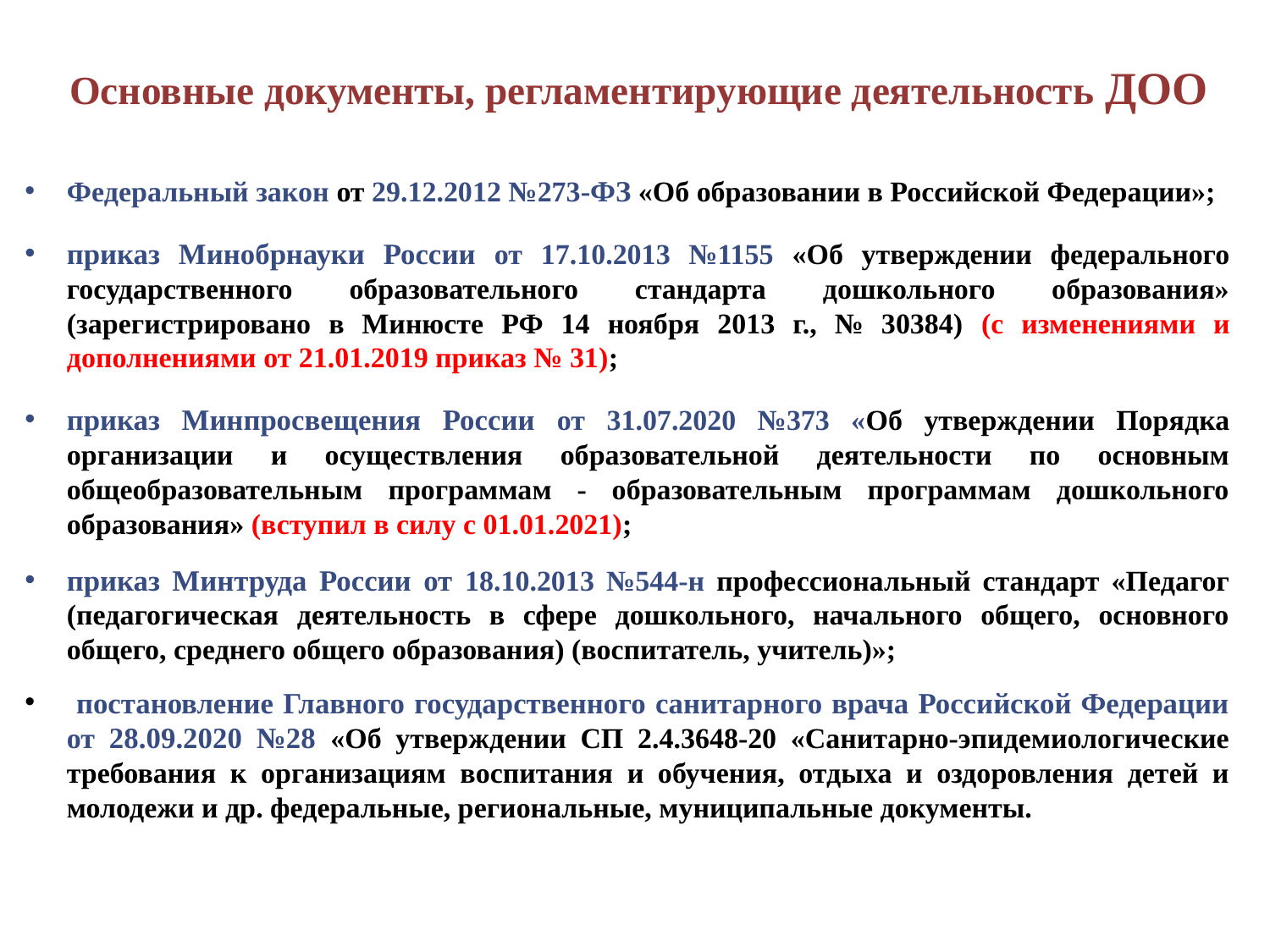

# Основные документы, регламентирующие деятельность ДОО
Федеральный закон от 29.12.2012 №273-ФЗ «Об образовании в Российской Федерации»;

приказ Минобрнауки России от 17.10.2013 №1155 «Об утверждении федерального государственного образовательного стандарта дошкольного образования» (зарегистрировано в Минюсте РФ 14 ноября 2013 г., № 30384) (с изменениями и дополнениями от 21.01.2019 приказ № 31);

приказ Минпросвещения России от 31.07.2020 №373 «Об утверждении Порядка организации и осуществления образовательной деятельности по основным общеобразовательным программам - образовательным программам дошкольного образования» (вступил в силу с 01.01.2021);

приказ Минтруда России от 18.10.2013 №544-н профессиональный стандарт «Педагог (педагогическая деятельность в сфере дошкольного, начального общего, основного общего, среднего общего образования) (воспитатель, учитель)»;

 постановление Главного государственного санитарного врача Российской Федерации от 28.09.2020 №28 «Об утверждении СП 2.4.3648-20 «Санитарно-эпидемиологические требования к организациям воспитания и обучения, отдыха и оздоровления детей и молодежи и др. федеральные, региональные, муниципальные документы.